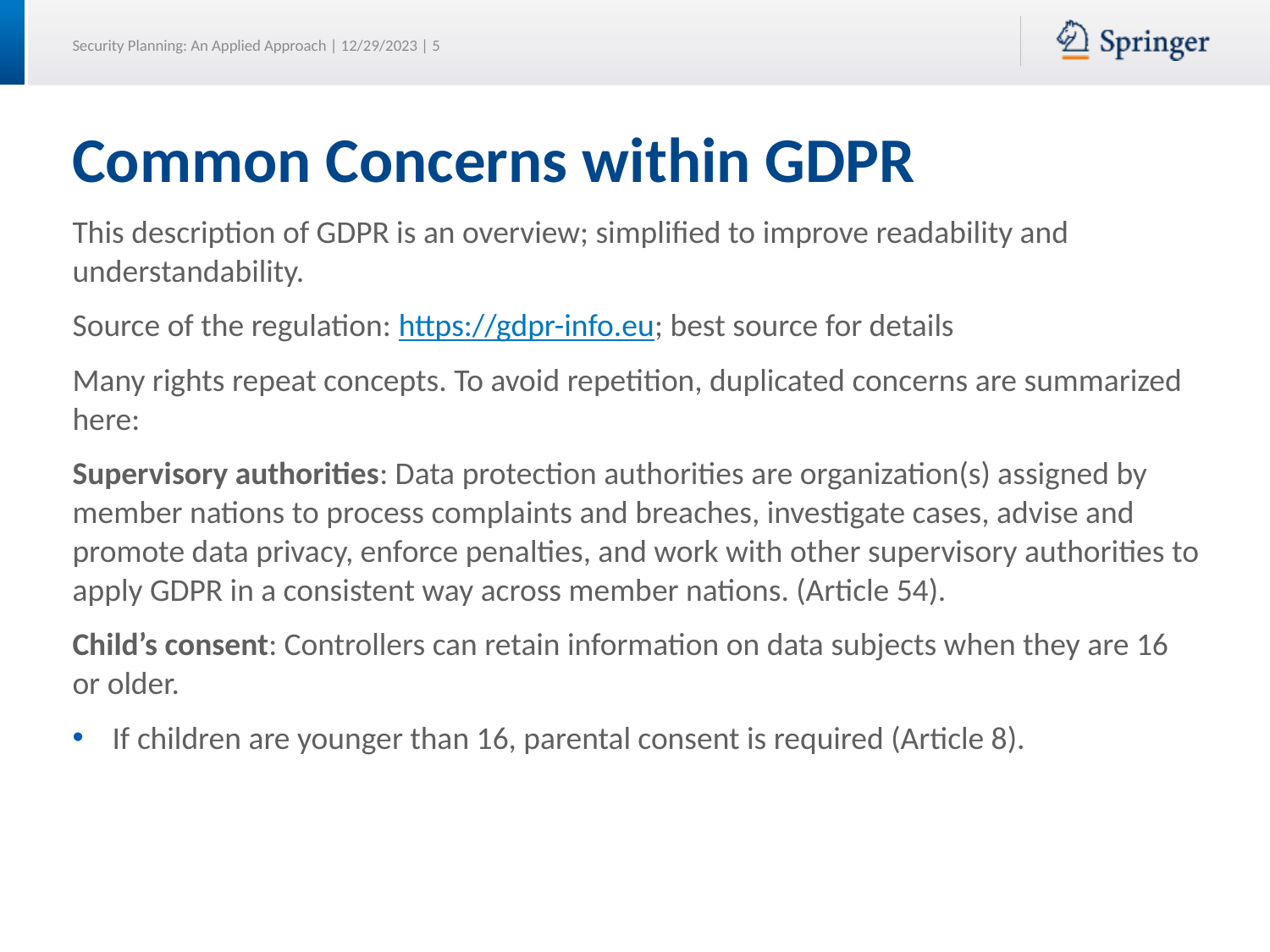

# Common Concerns within GDPR
This description of GDPR is an overview; simplified to improve readability and understandability.
Source of the regulation: https://gdpr-info.eu; best source for details
Many rights repeat concepts. To avoid repetition, duplicated concerns are summarized here:
Supervisory authorities: Data protection authorities are organization(s) assigned by member nations to process complaints and breaches, investigate cases, advise and promote data privacy, enforce penalties, and work with other supervisory authorities to apply GDPR in a consistent way across member nations. (Article 54).
Child’s consent: Controllers can retain information on data subjects when they are 16 or older.
If children are younger than 16, parental consent is required (Article 8).